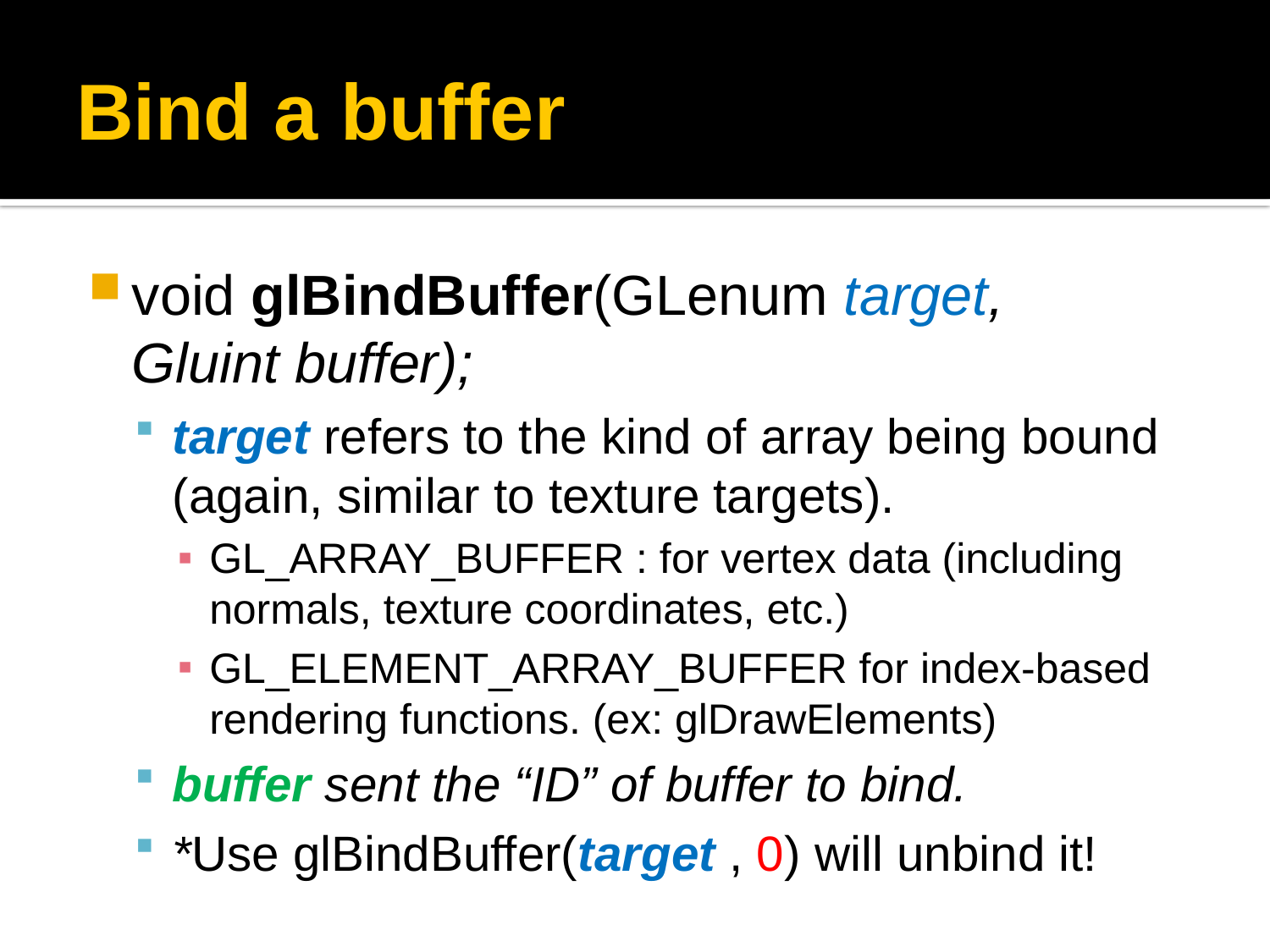

# Bind a buffer
void glBindBuffer(GLenum target,
Gluint buffer);
target refers to the kind of array being bound (again, similar to texture targets).
GL_ARRAY_BUFFER : for vertex data (including normals, texture coordinates, etc.)
GL_ELEMENT_ARRAY_BUFFER for index-based rendering functions. (ex: glDrawElements)
buffer sent the “ID” of buffer to bind.
*Use glBindBuffer(target , 0) will unbind it!